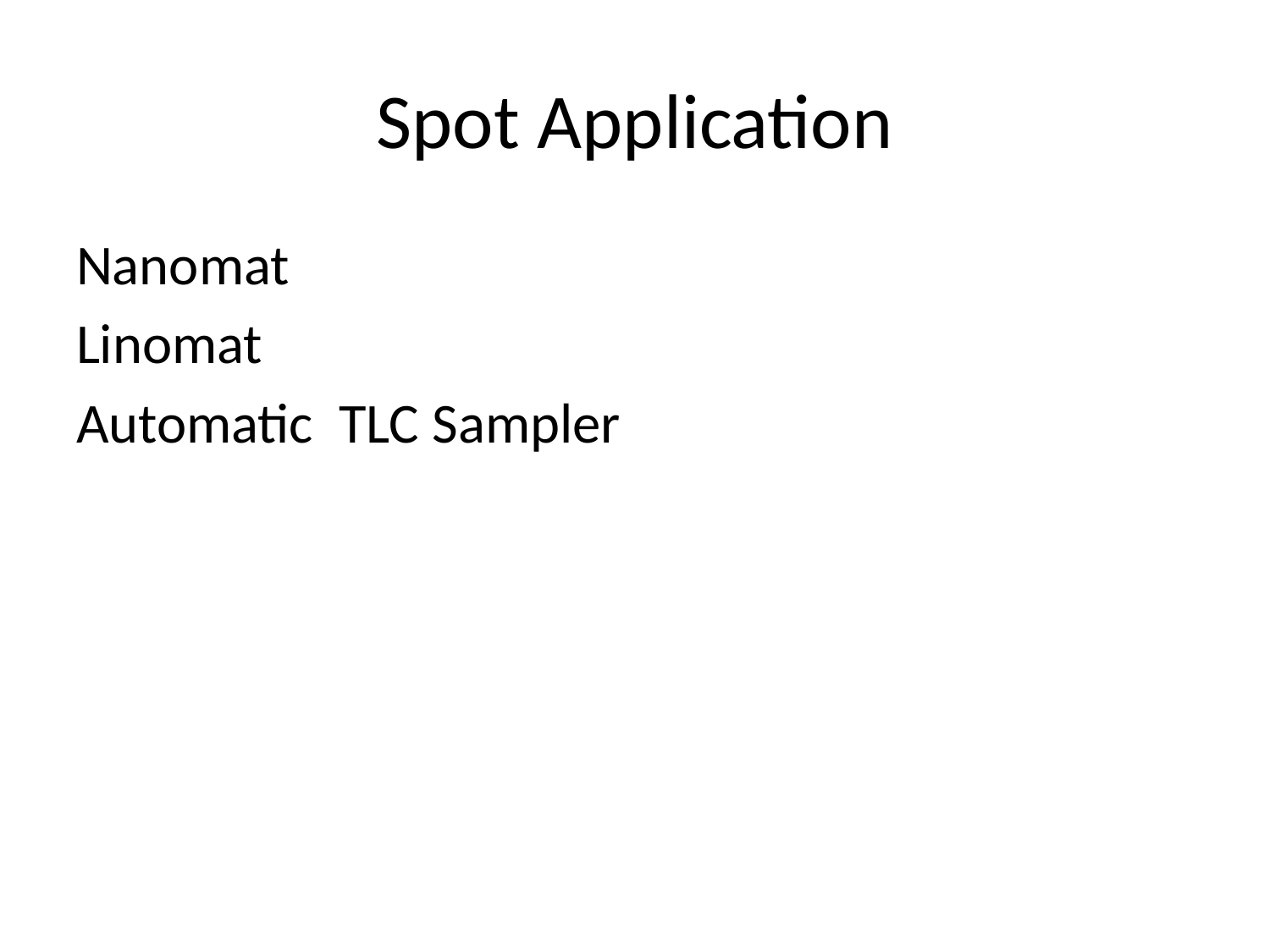

# Spot Application
Nanomat
Linomat
Automatic  TLC Sampler